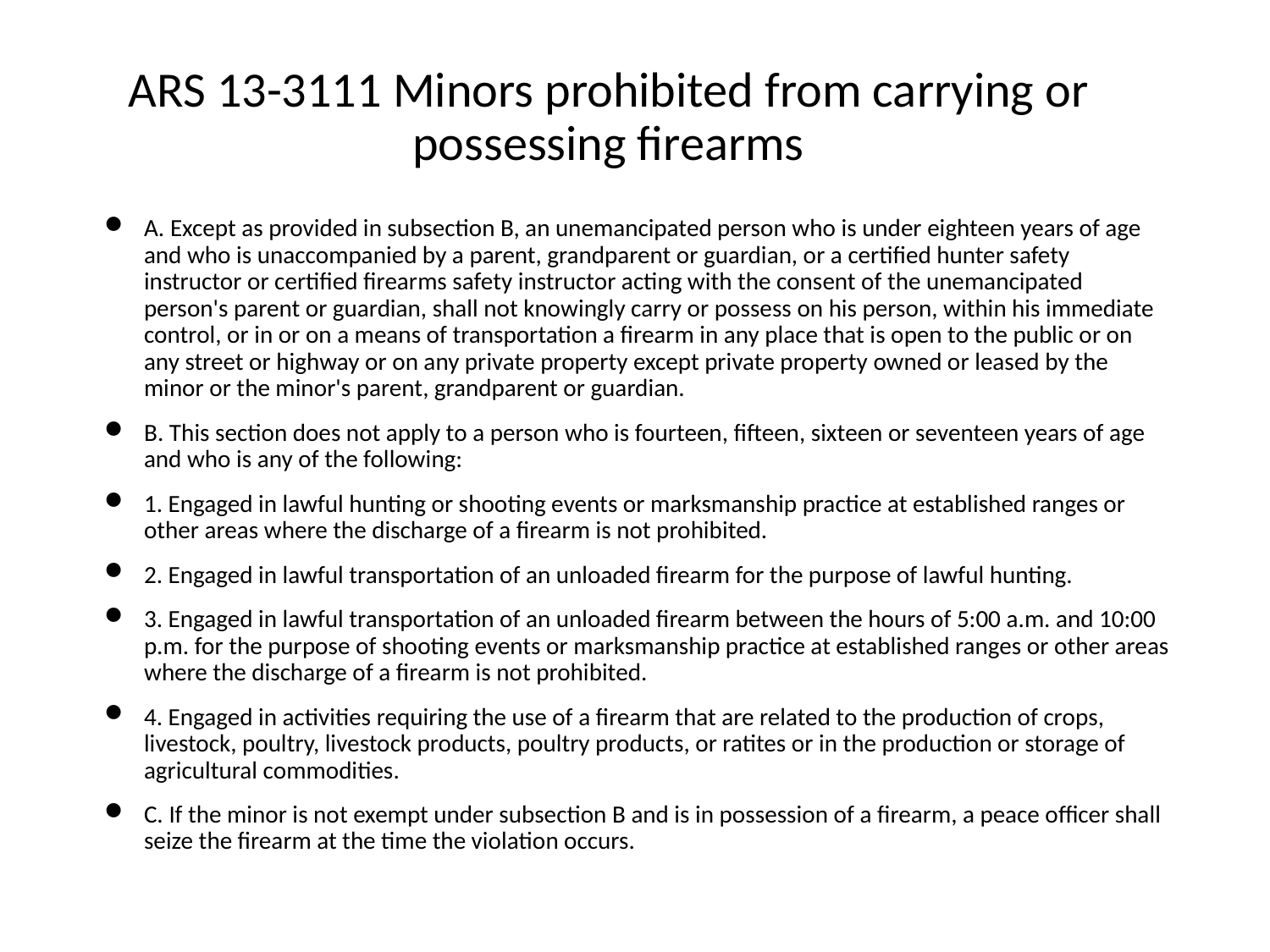

# ARS 13-3111 Minors prohibited from carrying or possessing firearms
A. Except as provided in subsection B, an unemancipated person who is under eighteen years of age and who is unaccompanied by a parent, grandparent or guardian, or a certified hunter safety instructor or certified firearms safety instructor acting with the consent of the unemancipated person's parent or guardian, shall not knowingly carry or possess on his person, within his immediate control, or in or on a means of transportation a firearm in any place that is open to the public or on any street or highway or on any private property except private property owned or leased by the minor or the minor's parent, grandparent or guardian.
B. This section does not apply to a person who is fourteen, fifteen, sixteen or seventeen years of age and who is any of the following:
1. Engaged in lawful hunting or shooting events or marksmanship practice at established ranges or other areas where the discharge of a firearm is not prohibited.
2. Engaged in lawful transportation of an unloaded firearm for the purpose of lawful hunting.
3. Engaged in lawful transportation of an unloaded firearm between the hours of 5:00 a.m. and 10:00 p.m. for the purpose of shooting events or marksmanship practice at established ranges or other areas where the discharge of a firearm is not prohibited.
4. Engaged in activities requiring the use of a firearm that are related to the production of crops, livestock, poultry, livestock products, poultry products, or ratites or in the production or storage of agricultural commodities.
C. If the minor is not exempt under subsection B and is in possession of a firearm, a peace officer shall seize the firearm at the time the violation occurs.